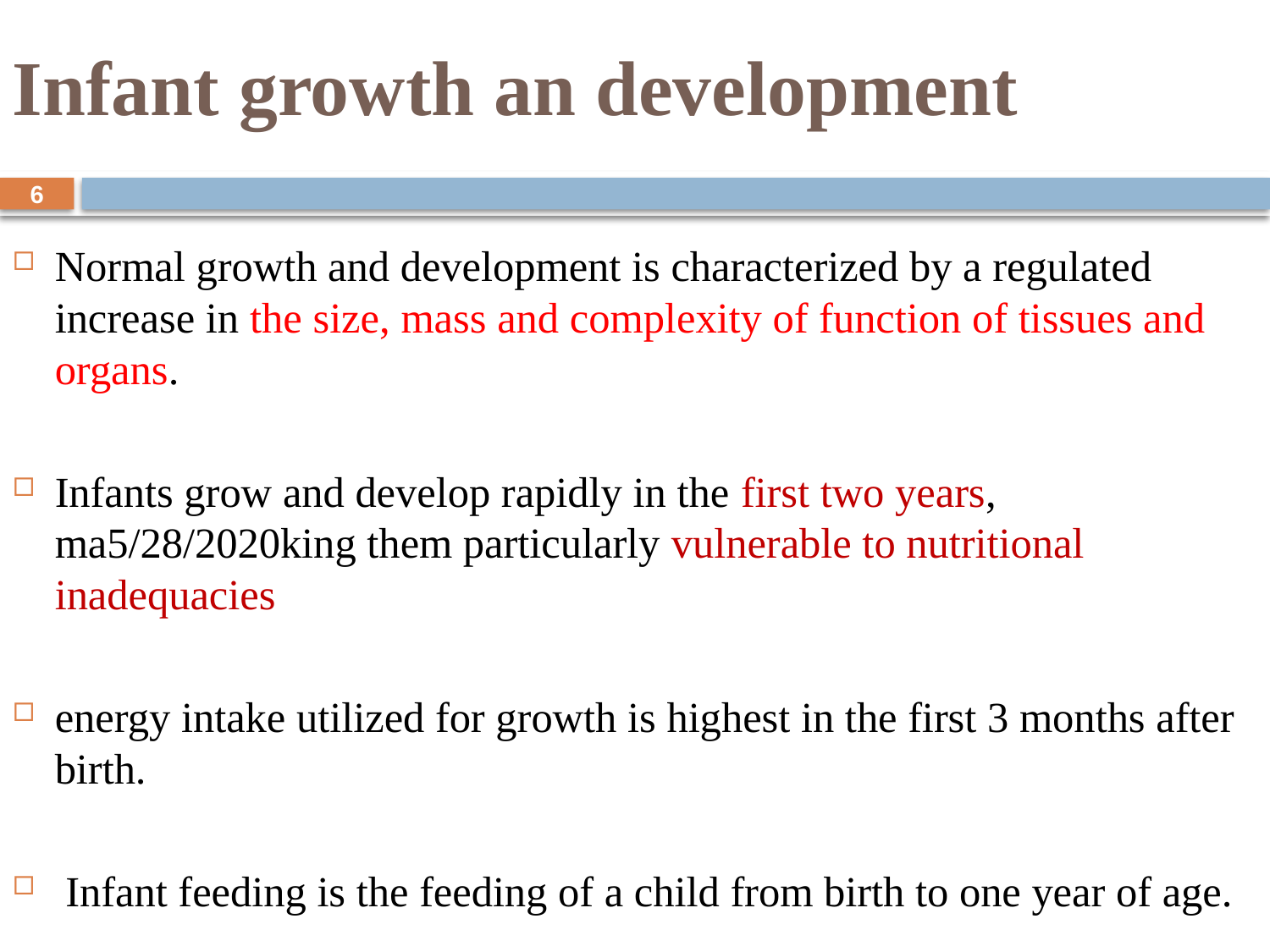

# Infant growth an development
6
Normal growth and development is characterized by a regulated increase in the size, mass and complexity of function of tissues and organs.

Infants grow and develop rapidly in the first two years, ma5/28/2020king them particularly vulnerable to nutritional inadequacies

energy intake utilized for growth is highest in the first 3 months after birth.

 Infant feeding is the feeding of a child from birth to one year of age.